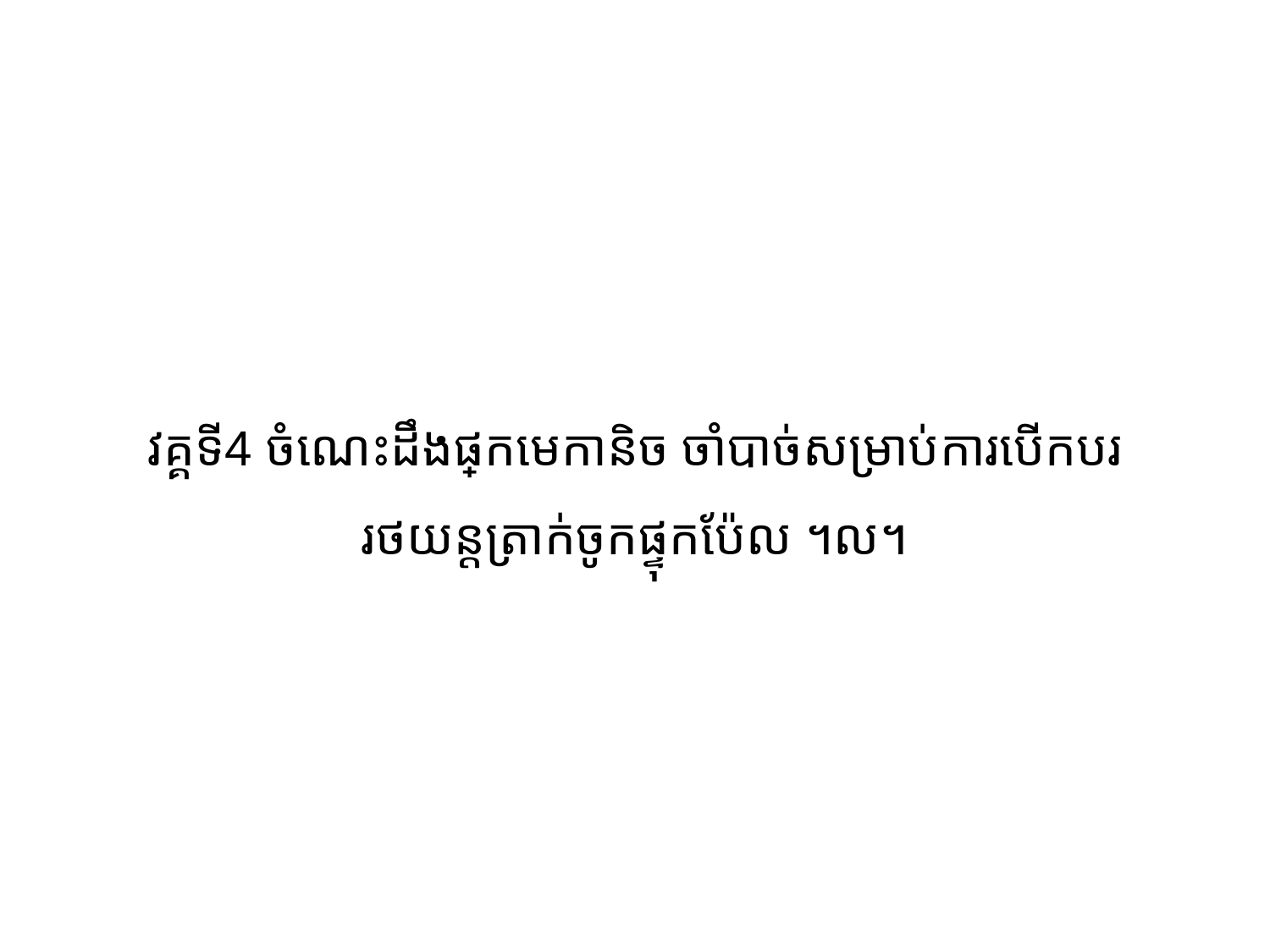

# វគ្គទី4 ចំណេះដឹងផ្នែកមេកានិច ចាំបាច់សម្រាប់ការបើកបរ រថយន្តត្រាក់ចូកផ្ទុកប៉ែល ។ល។